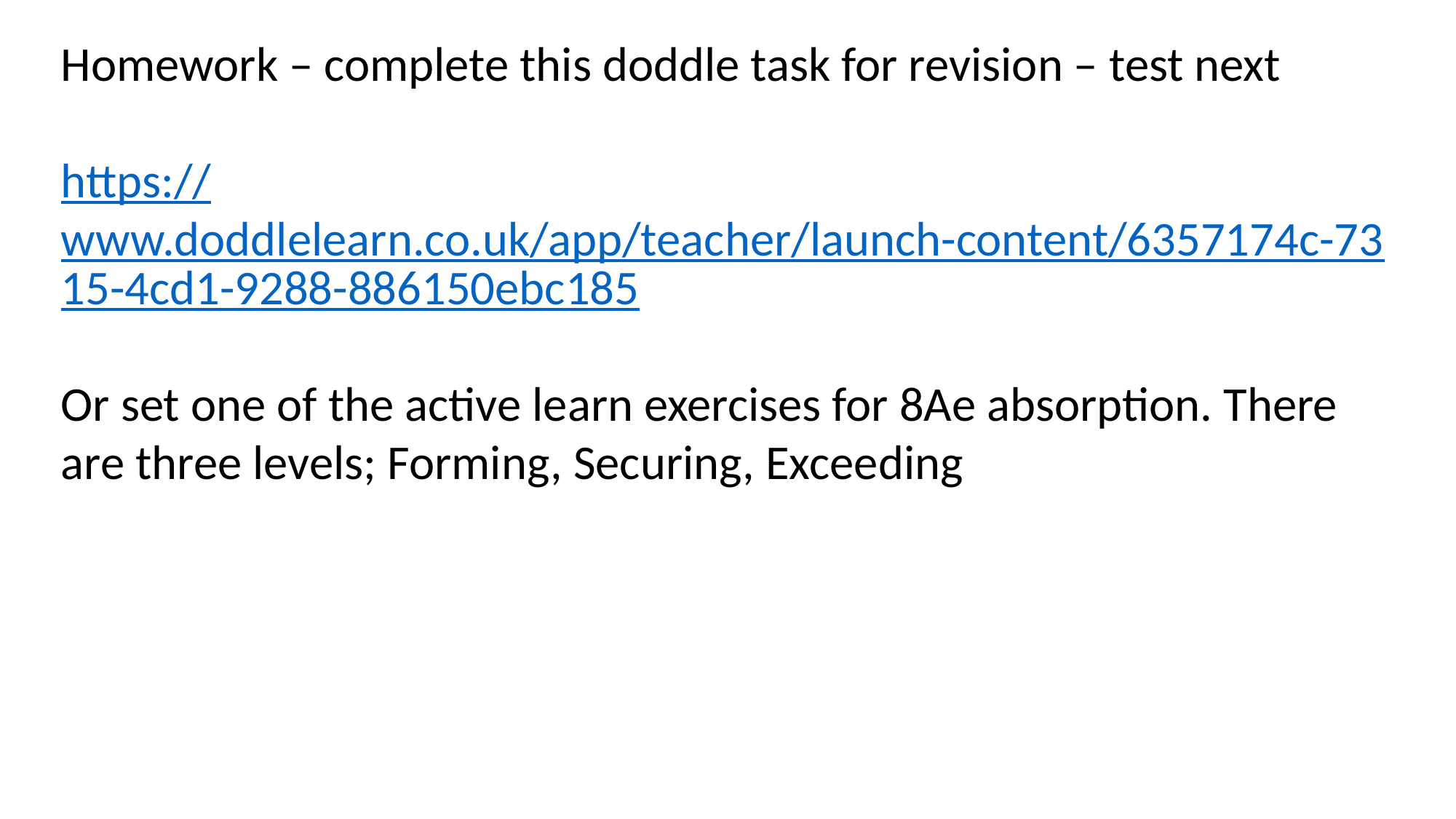

Homework – complete this doddle task for revision – test next

https://www.doddlelearn.co.uk/app/teacher/launch-content/6357174c-7315-4cd1-9288-886150ebc185

Or set one of the active learn exercises for 8Ae absorption. There are three levels; Forming, Securing, Exceeding